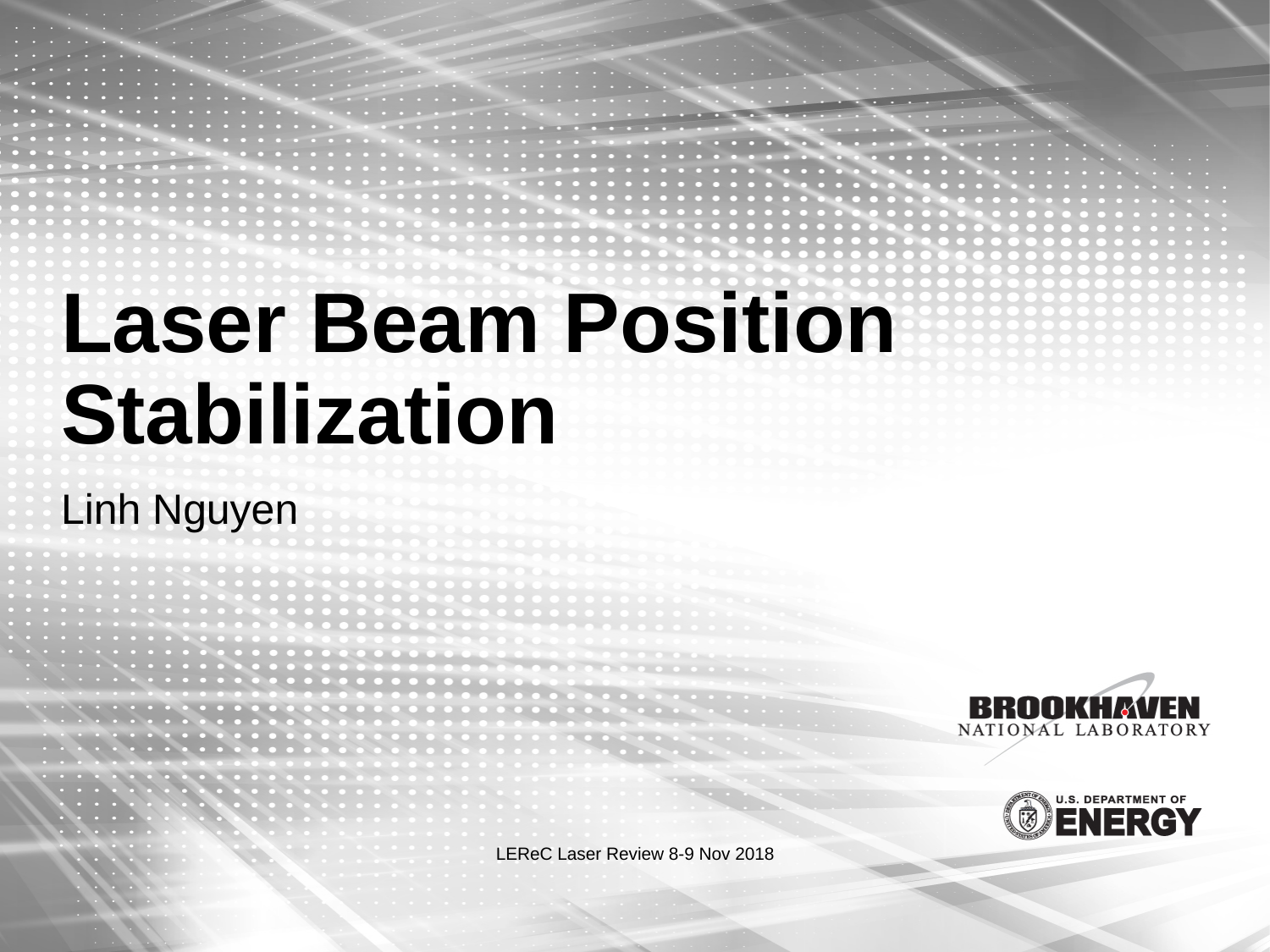

# Laser Beam Position Stabilization
Linh Nguyen